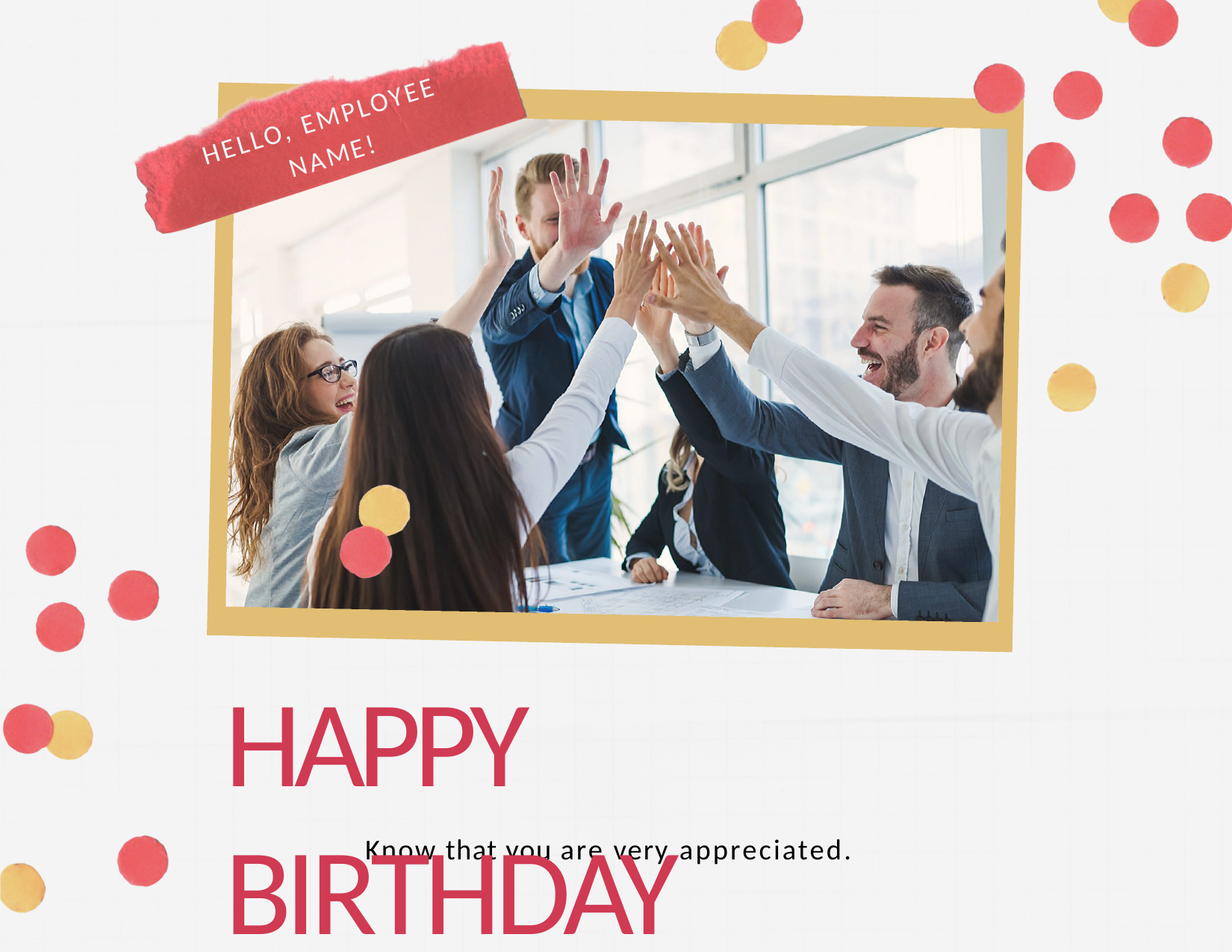

HELLO, EMPLOYEE

NAME!

HAPPY BIRTHDAY
Know that you are very appreciated.